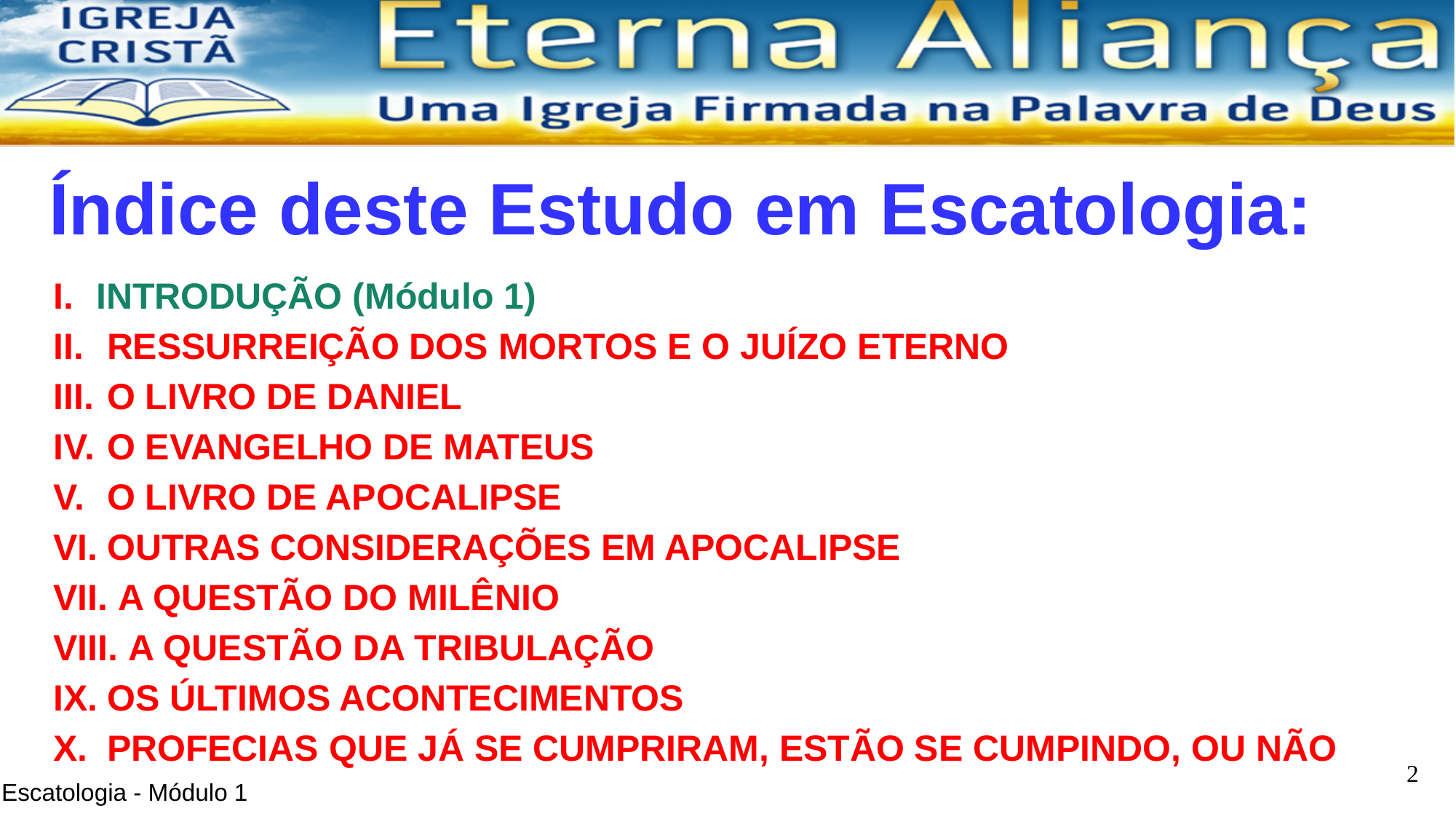

Índice deste Estudo em Escatologia:
INTRODUÇÃO (Módulo 1)
RESSURREIÇÃO DOS MORTOS E O JUÍZO ETERNO
O LIVRO DE DANIEL
O EVANGELHO DE MATEUS
O LIVRO DE APOCALIPSE
OUTRAS CONSIDERAÇÕES EM APOCALIPSE
 A QUESTÃO DO MILÊNIO
 A QUESTÃO DA TRIBULAÇÃO
OS ÚLTIMOS ACONTECIMENTOS
PROFECIAS QUE JÁ SE CUMPRIRAM, ESTÃO SE CUMPINDO, OU NÃO
2
Escatologia - Módulo 1